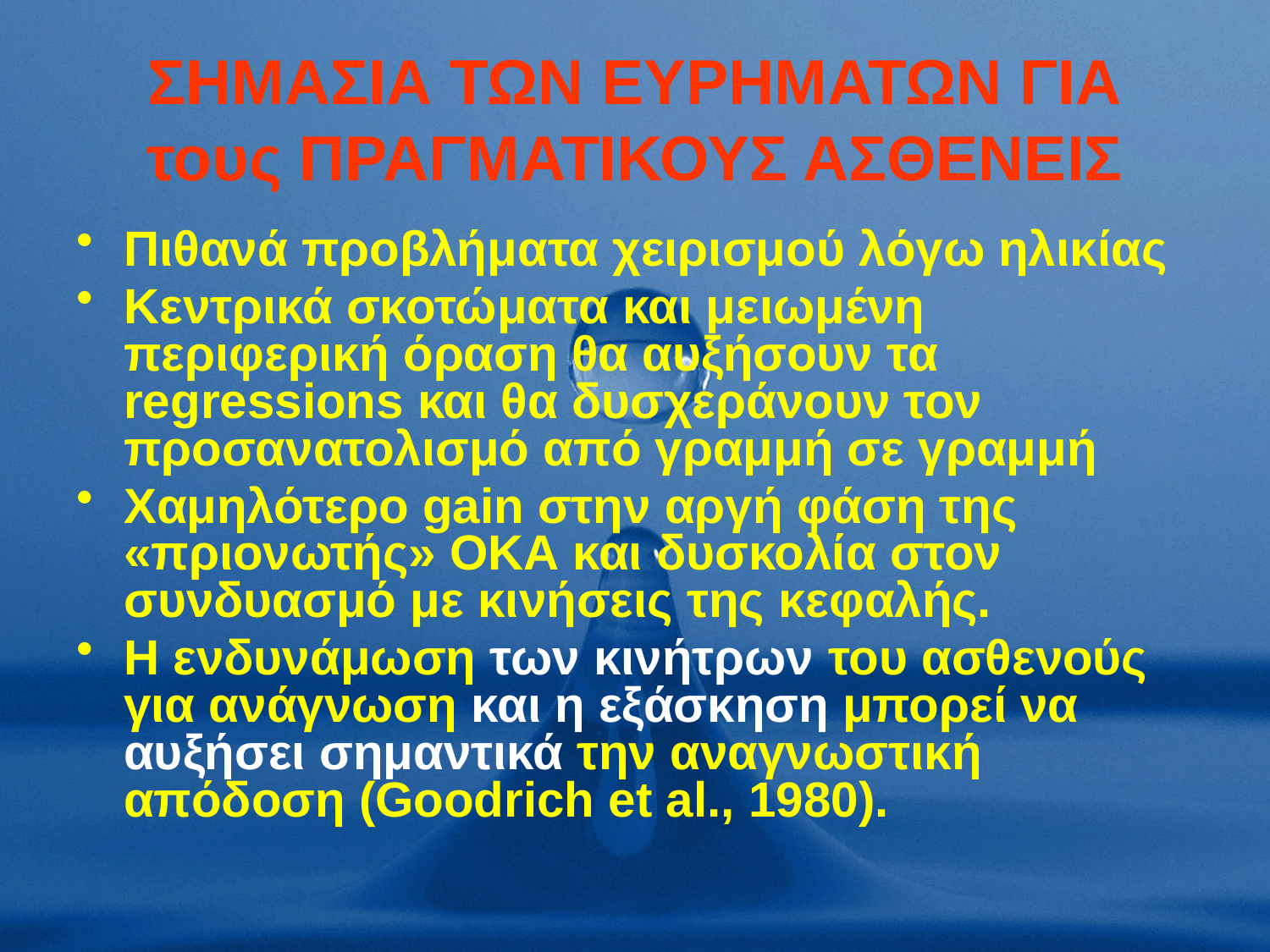

# ΣΗΜΑΣΙΑ ΤΩΝ ΕΥΡΗΜΑΤΩΝ ΓΙΑ τους ΠΡΑΓΜΑΤΙΚΟΥΣ ΑΣΘΕΝΕΙΣ
Πιθανά προβλήματα χειρισμού λόγω ηλικίας
Κεντρικά σκοτώματα και μειωμένη περιφερική όραση θα αυξήσουν τα regressions και θα δυσχεράνουν τον προσανατολισμό από γραμμή σε γραμμή
Χαμηλότερο gain στην αργή φάση της «πριονωτής» ΟΚΑ και δυσκολία στον συνδυασμό με κινήσεις της κεφαλής.
Η ενδυνάμωση των κινήτρων του ασθενούς για ανάγνωση και η εξάσκηση μπορεί να αυξήσει σημαντικά την αναγνωστική απόδοση (Goodrich et al., 1980).